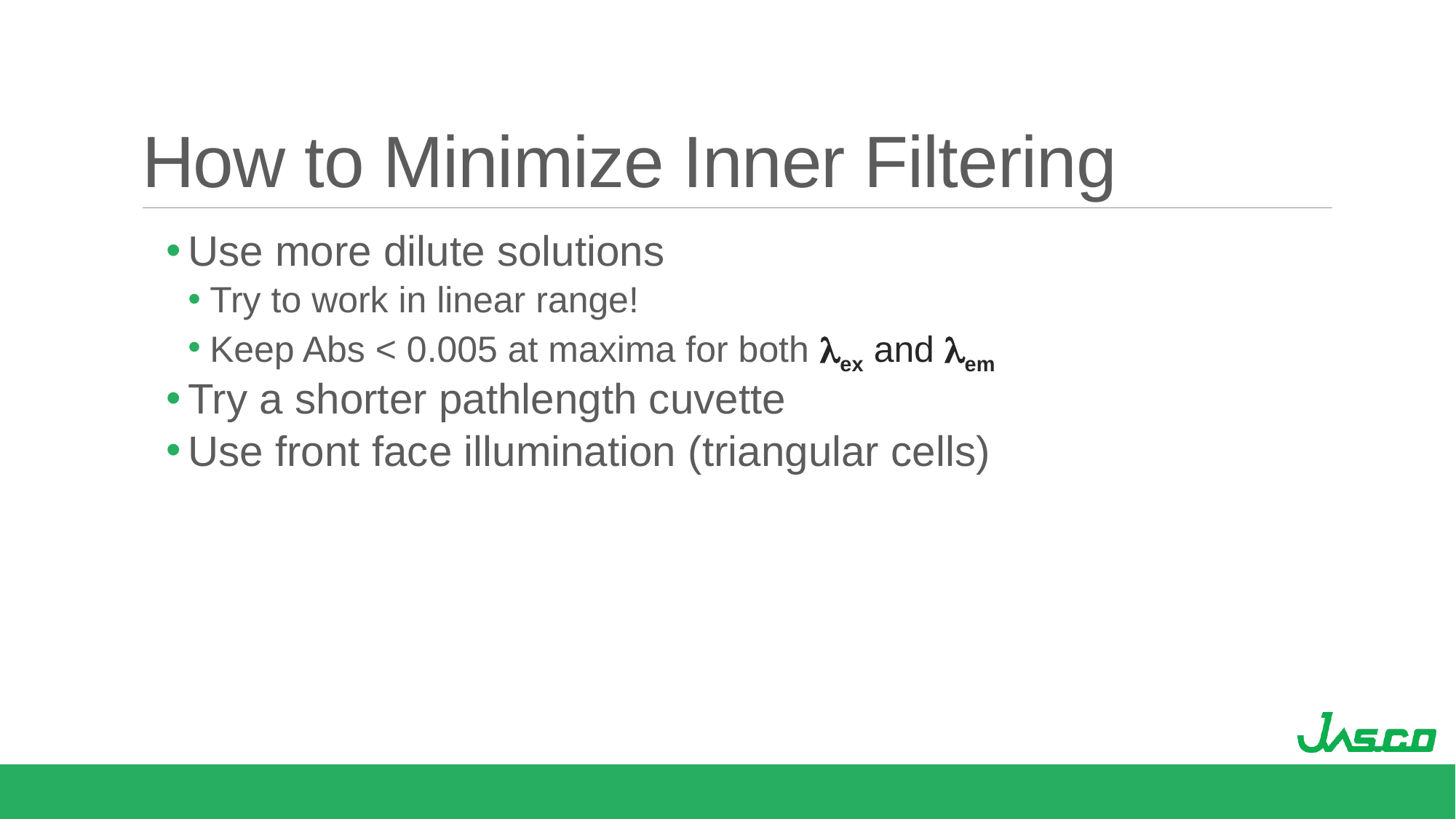

# How to Minimize Inner Filtering
Use more dilute solutions
Try to work in linear range!
Keep Abs < 0.005 at maxima for both λex and λem
Try a shorter pathlength cuvette
Use front face illumination (triangular cells)